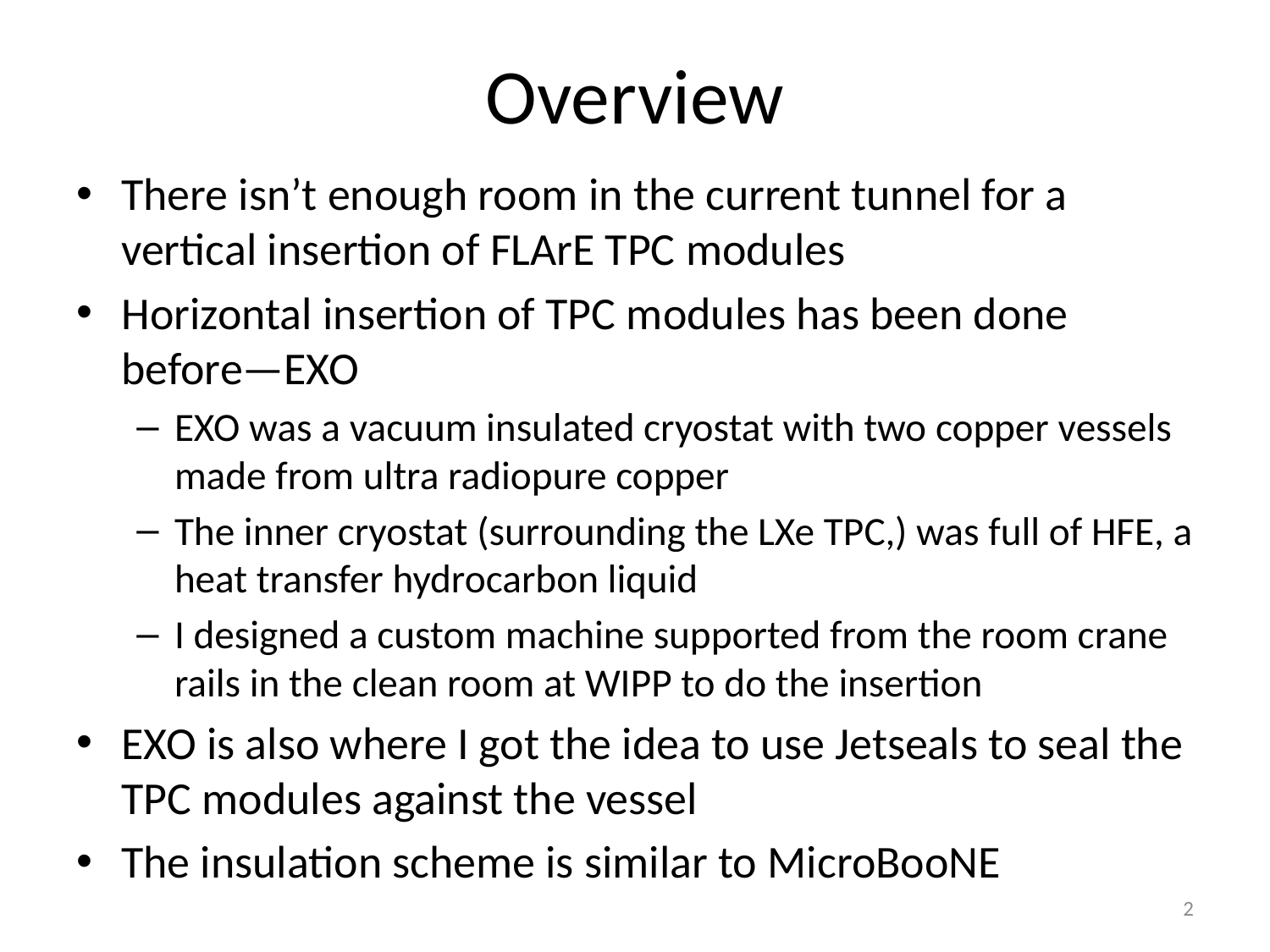

# Overview
There isn’t enough room in the current tunnel for a vertical insertion of FLArE TPC modules
Horizontal insertion of TPC modules has been done before—EXO
EXO was a vacuum insulated cryostat with two copper vessels made from ultra radiopure copper
The inner cryostat (surrounding the LXe TPC,) was full of HFE, a heat transfer hydrocarbon liquid
I designed a custom machine supported from the room crane rails in the clean room at WIPP to do the insertion
EXO is also where I got the idea to use Jetseals to seal the TPC modules against the vessel
The insulation scheme is similar to MicroBooNE

2